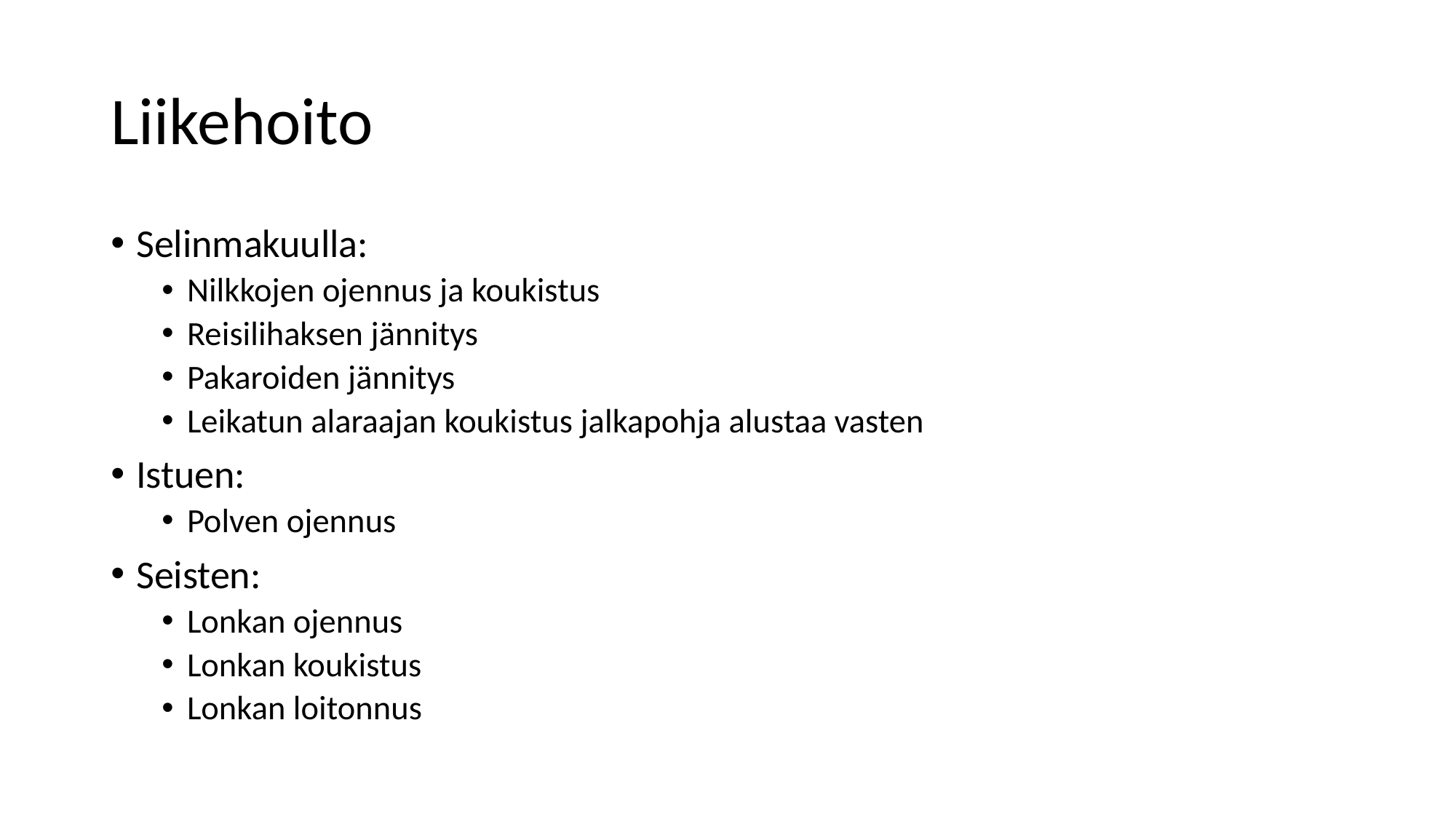

# Liikehoito
Selinmakuulla:
Nilkkojen ojennus ja koukistus
Reisilihaksen jännitys
Pakaroiden jännitys
Leikatun alaraajan koukistus jalkapohja alustaa vasten
Istuen:
Polven ojennus
Seisten:
Lonkan ojennus
Lonkan koukistus
Lonkan loitonnus